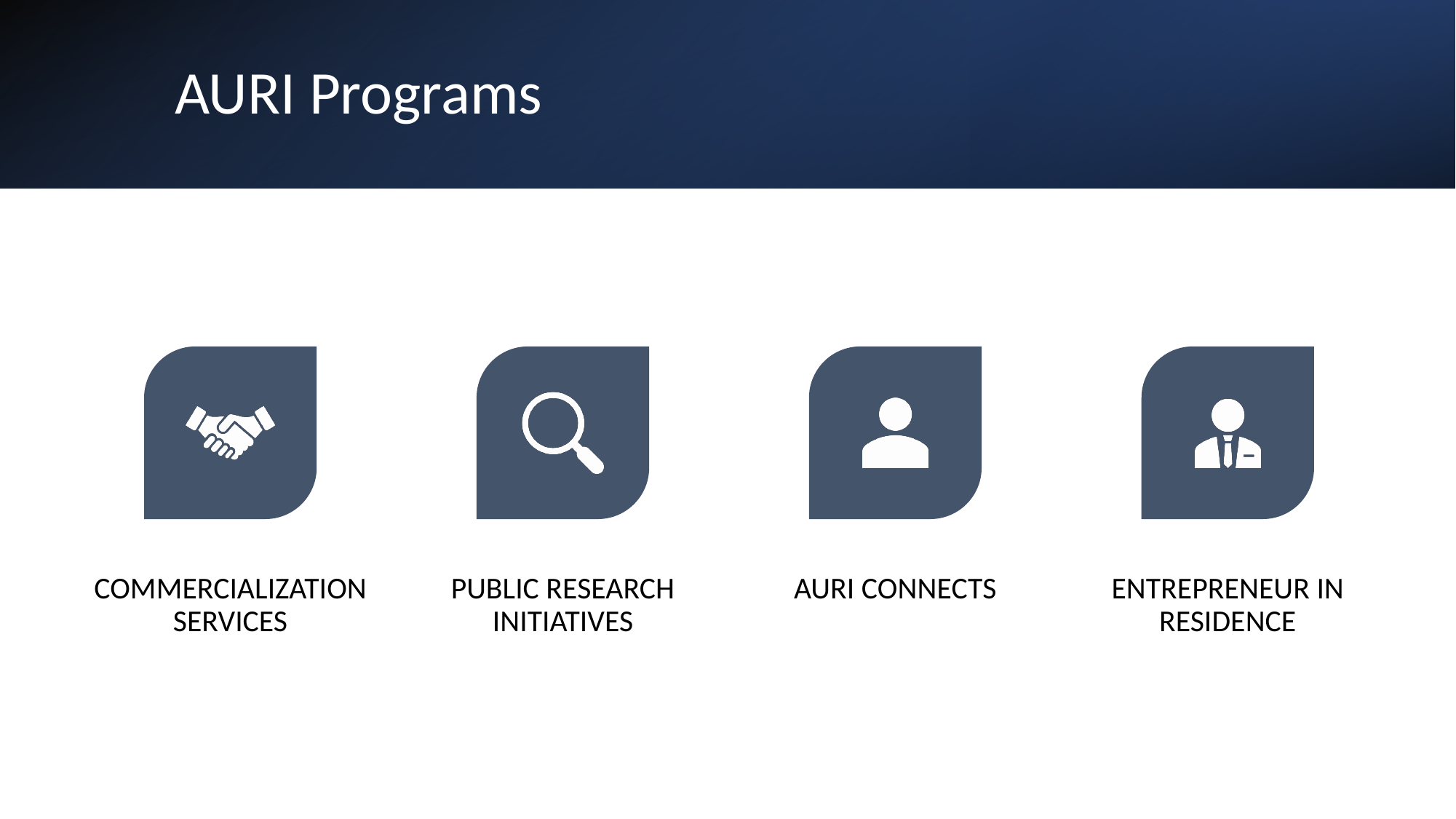

# AURI Programs
Commercialization Services
Public Research Initiatives
AURI Connects
Entrepreneur in Residence